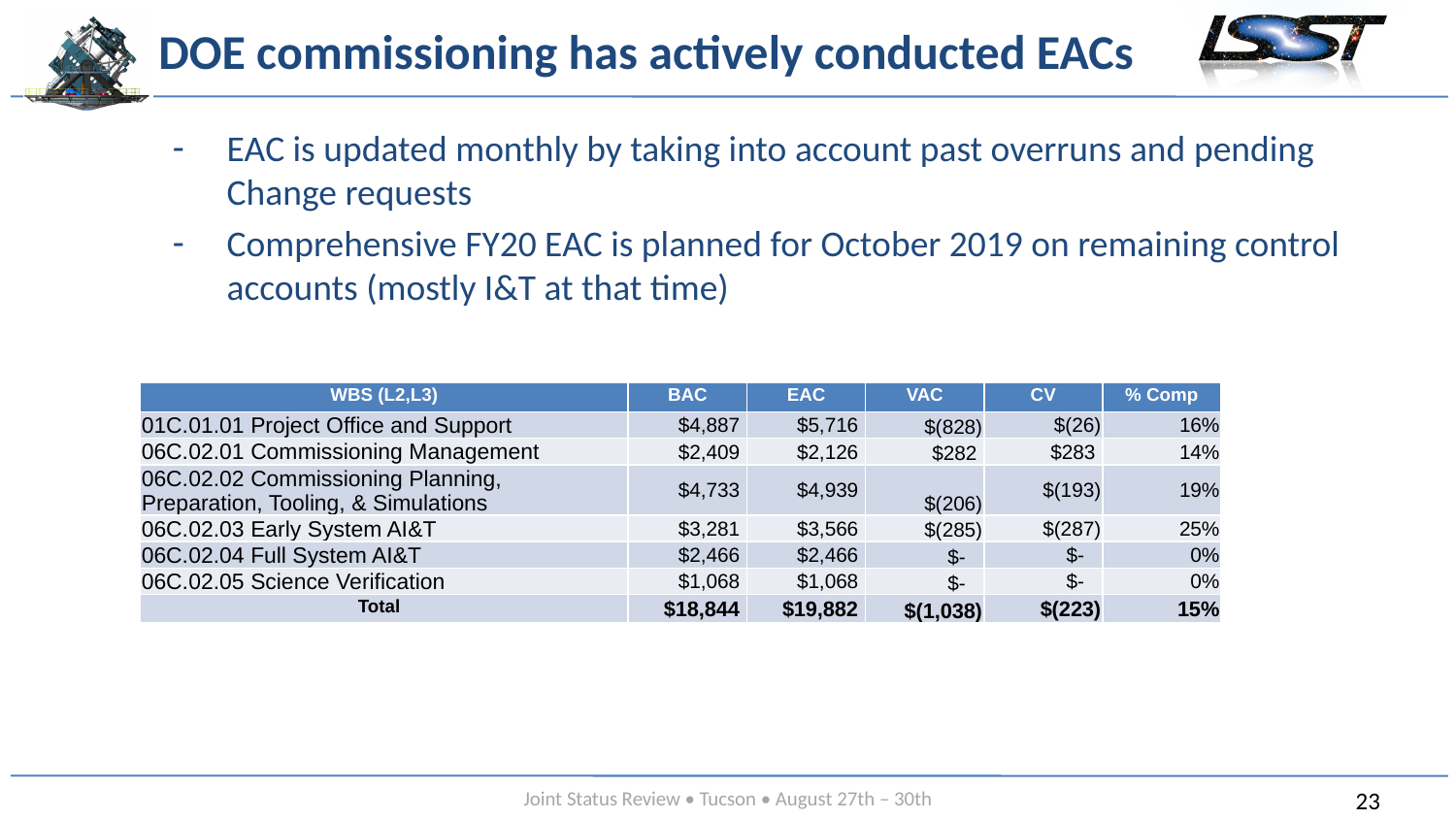

# DOE commissioning has actively conducted EACs
EAC is updated monthly by taking into account past overruns and pending Change requests
Comprehensive FY20 EAC is planned for October 2019 on remaining control accounts (mostly I&T at that time)
| WBS (L2,L3) | BAC | EAC | VAC | CV | % Comp |
| --- | --- | --- | --- | --- | --- |
| 01C.01.01 Project Office and Support | $4,887 | $5,716 | $(828) | $(26) | 16% |
| 06C.02.01 Commissioning Management | $2,409 | $2,126 | $282 | $283 | 14% |
| 06C.02.02 Commissioning Planning, Preparation, Tooling, & Simulations | $4,733 | $4,939 | $(206) | $(193) | 19% |
| 06C.02.03 Early System AI&T | $3,281 | $3,566 | $(285) | $(287) | 25% |
| 06C.02.04 Full System AI&T | $2,466 | $2,466 | $- | $- | 0% |
| 06C.02.05 Science Verification | $1,068 | $1,068 | $- | $- | 0% |
| Total | $18,844 | $19,882 | $(1,038) | $(223) | 15% |